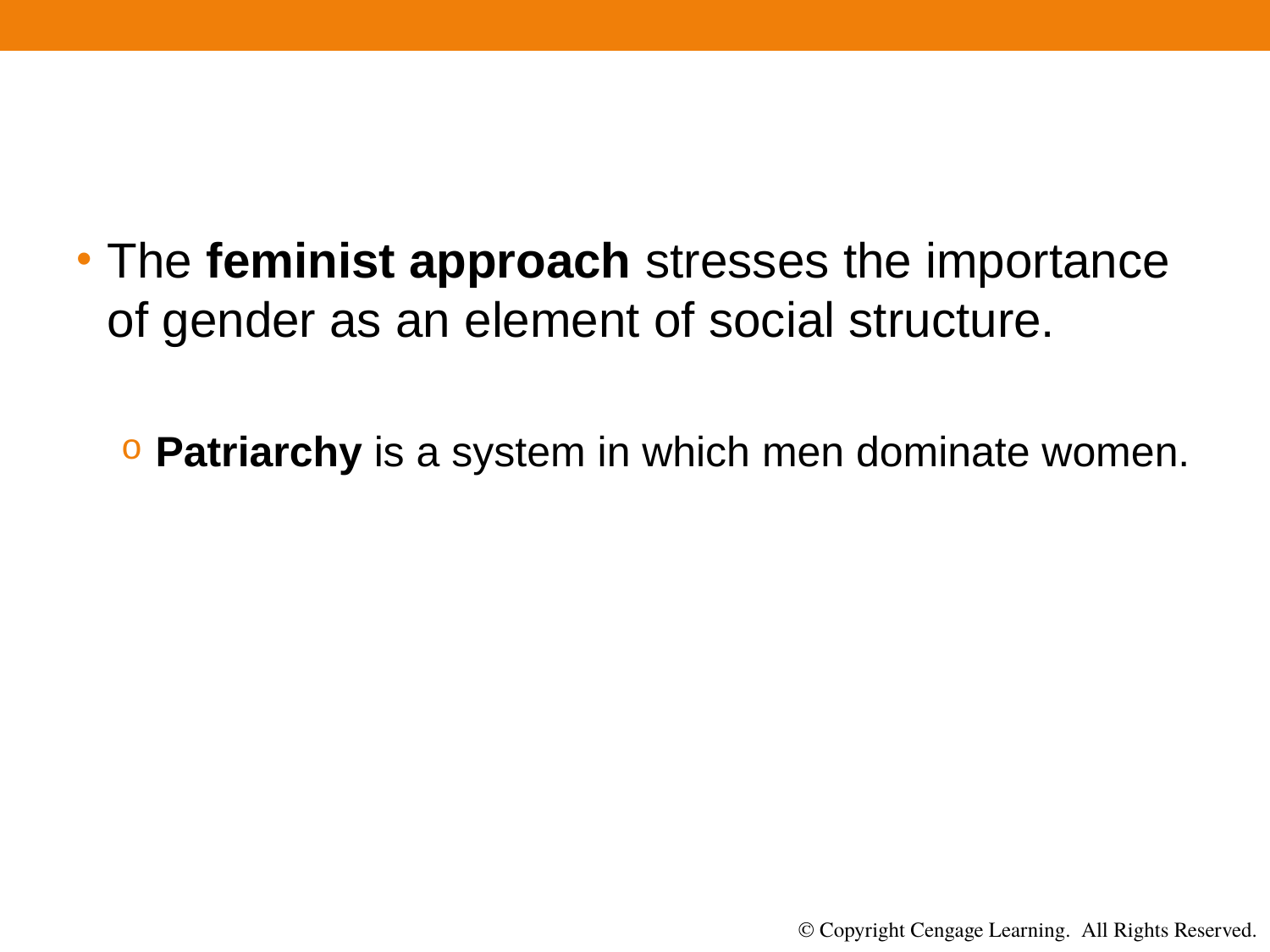

#
The feminist approach stresses the importance of gender as an element of social structure.

Patriarchy is a system in which men dominate women.